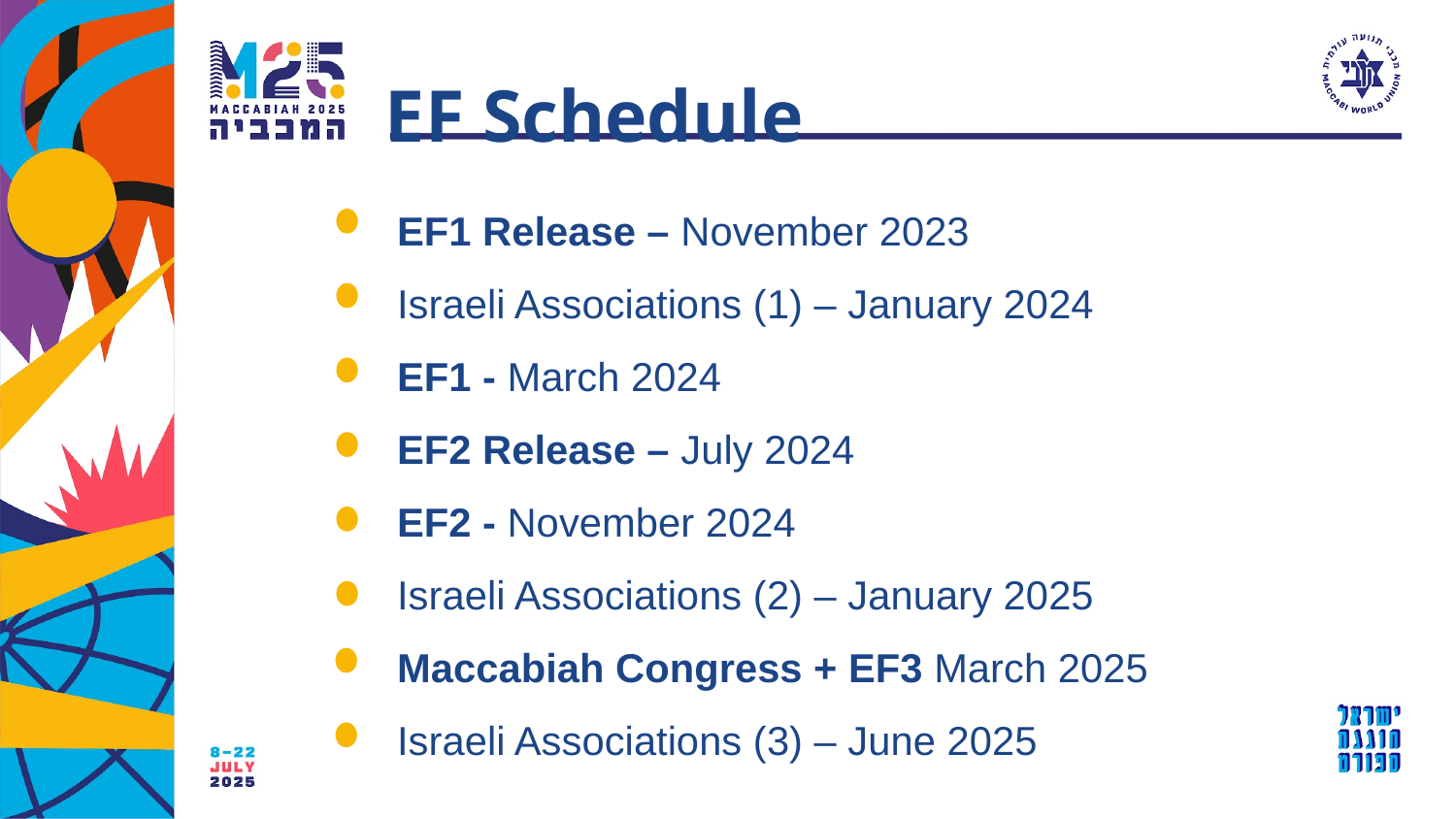

EF Schedule
EF1 Release – November 2023
Israeli Associations (1) – January 2024
EF1 - March 2024
EF2 Release – July 2024
EF2 - November 2024
Israeli Associations (2) – January 2025
Maccabiah Congress + EF3 March 2025
Israeli Associations (3) – June 2025

11
11